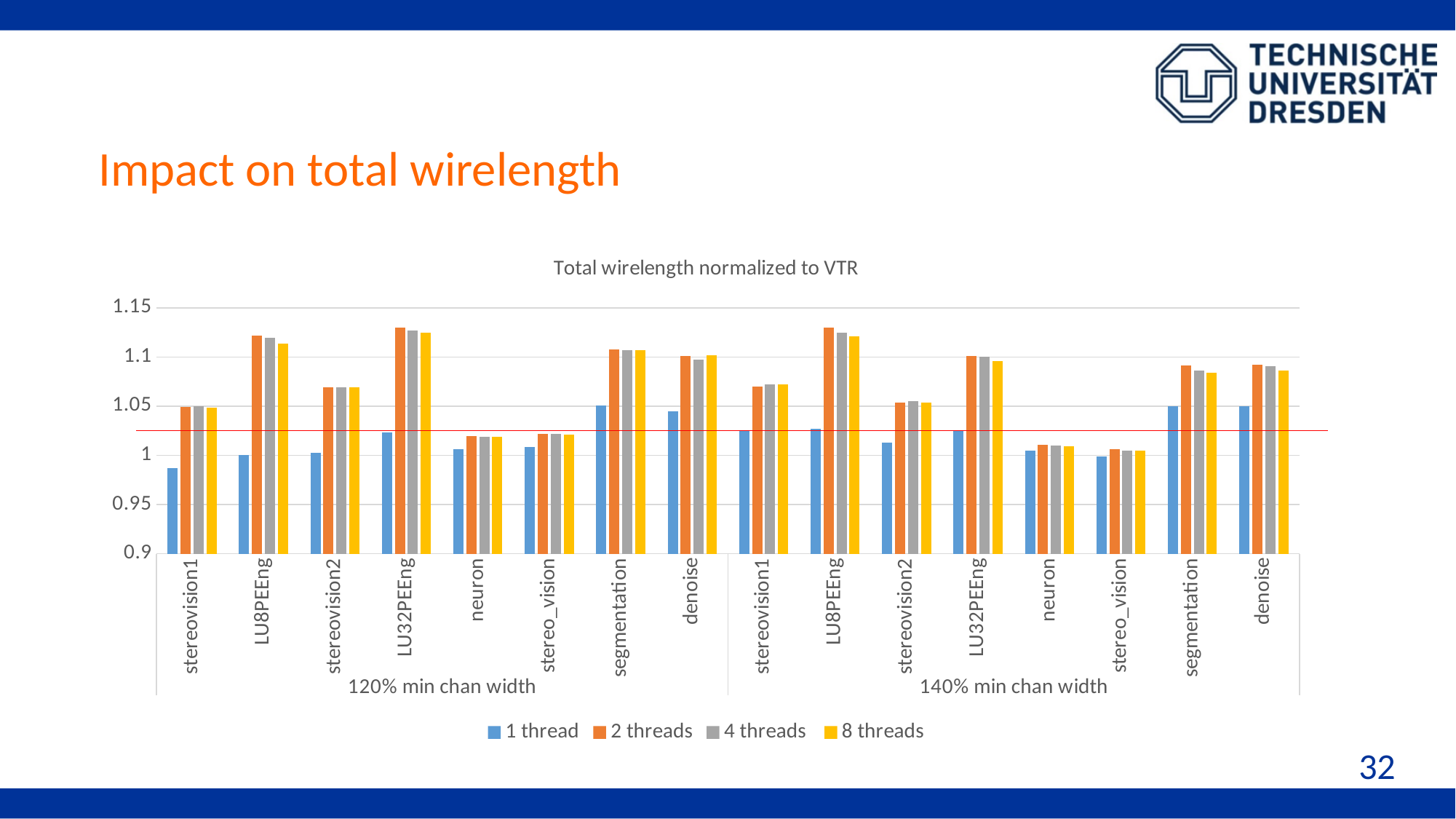

# Impact on total wirelength

### Chart: Total wirelength normalized to VTR

| Category | 1 thread | 2 threads | 4 threads  | 8 threads |
|---|---|---|---|---|
| stereovision1 | 0.987243695498 | 1.04955809569 | 1.04965236861 | 1.04844449682 |
| LU8PEEng | 1.00034615897 | 1.1214896939 | 1.11989203713 | 1.11364423089 |
| stereovision2 | 1.00279525466 | 1.06901196689 | 1.06914255328 | 1.06912137711 |
| LU32PEEng | 1.02315724936 | 1.13009349962 | 1.1271717411 | 1.12494001254 |
| neuron | 1.00640001767 | 1.01953212195 | 1.01861952392 | 1.01886325148 |
| stereo_vision | 1.00850782706 | 1.02172169434 | 1.02156685643 | 1.02109408468 |
| segmentation | 1.05087382382 | 1.10760971271 | 1.10686911141 | 1.10715300857 |
| denoise | 1.04506586562 | 1.10093771442 | 1.0975167109 | 1.10194397309 |
| stereovision1 | 1.02452867585 | 1.06979621499 | 1.07210854119 | 1.07204848077 |
| LU8PEEng | 1.02701571712 | 1.12988221393 | 1.12497138426 | 1.12135533976 |
| stereovision2 | 1.01299590332 | 1.05391647707 | 1.05503332177 | 1.05380396356 |
| LU32PEEng | 1.02484250146 | 1.10098077366 | 1.10046248773 | 1.09619599371 |
| neuron | 1.00454195152 | 1.01062207698 | 1.01040594382 | 1.00931423473 |
| stereo_vision | 0.999114047385 | 1.00648122644 | 1.00517593662 | 1.00503718534 |
| segmentation | 1.05016657138 | 1.09167088014 | 1.08628669553 | 1.08396650193 |
| denoise | 1.05030396706 | 1.09187121343 | 1.09105525388 | 1.08649344811 |
32